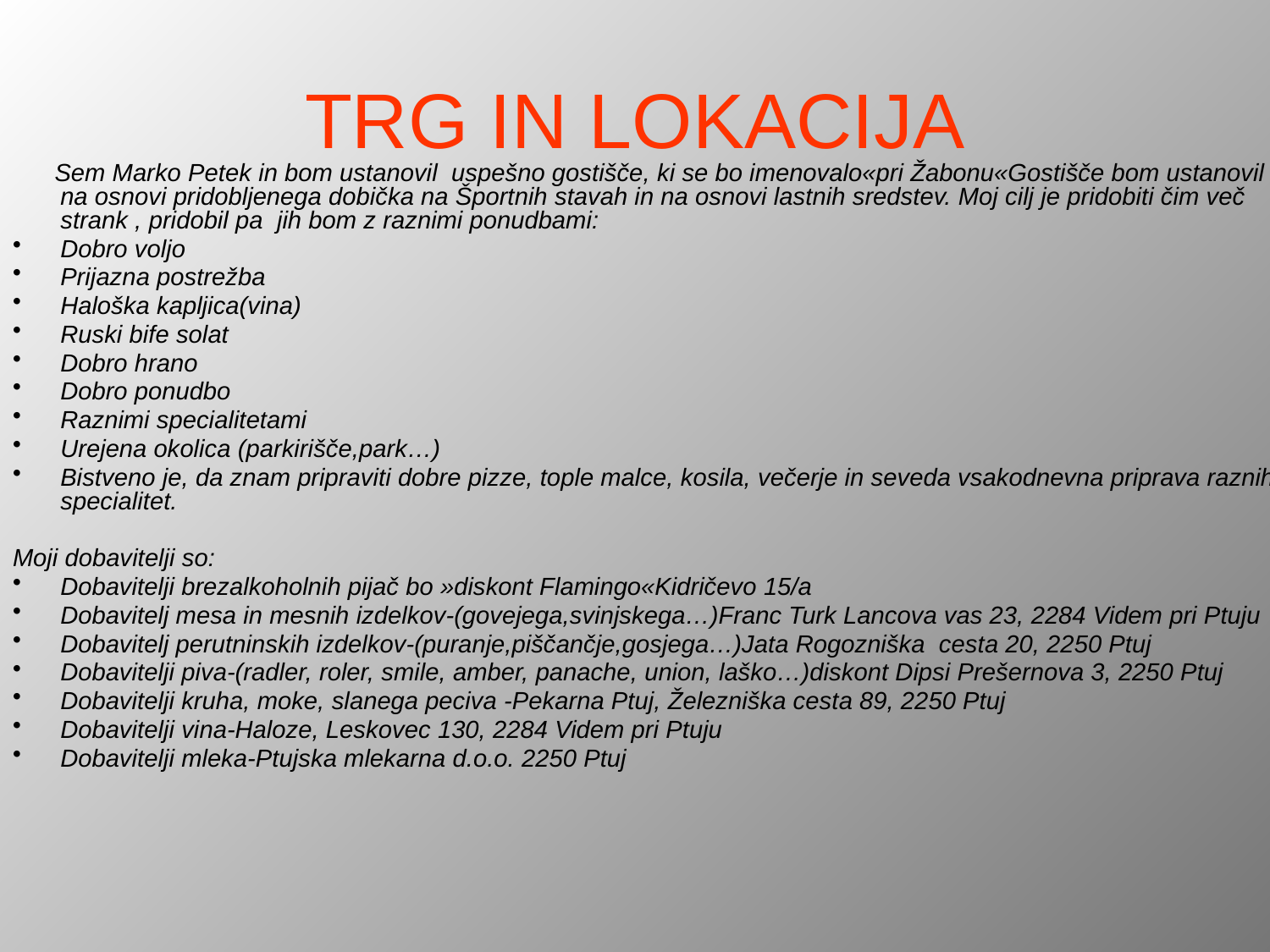

# TRG IN LOKACIJA
      Sem Marko Petek in bom ustanovil  uspešno gostišče, ki se bo imenovalo«pri Žabonu«Gostišče bom ustanovil  na osnovi pridobljenega dobička na Športnih stavah in na osnovi lastnih sredstev. Moj cilj je pridobiti čim več strank , pridobil pa  jih bom z raznimi ponudbami:
Dobro voljo
Prijazna postrežba
Haloška kapljica(vina)
Ruski bife solat
Dobro hrano
Dobro ponudbo
Raznimi specialitetami
Urejena okolica (parkirišče,park…)
Bistveno je, da znam pripraviti dobre pizze, tople malce, kosila, večerje in seveda vsakodnevna priprava raznih specialitet.

Moji dobavitelji so:
Dobavitelji brezalkoholnih pijač bo »diskont Flamingo«Kidričevo 15/a
Dobavitelj mesa in mesnih izdelkov-(govejega,svinjskega…)Franc Turk Lancova vas 23, 2284 Videm pri Ptuju
Dobavitelj perutninskih izdelkov-(puranje,piščančje,gosjega…)Jata Rogozniška  cesta 20, 2250 Ptuj
Dobavitelji piva-(radler, roler, smile, amber, panache, union, laško…)diskont Dipsi Prešernova 3, 2250 Ptuj
Dobavitelji kruha, moke, slanega peciva -Pekarna Ptuj, Železniška cesta 89, 2250 Ptuj
Dobavitelji vina-Haloze, Leskovec 130, 2284 Videm pri Ptuju
Dobavitelji mleka-Ptujska mlekarna d.o.o. 2250 Ptuj